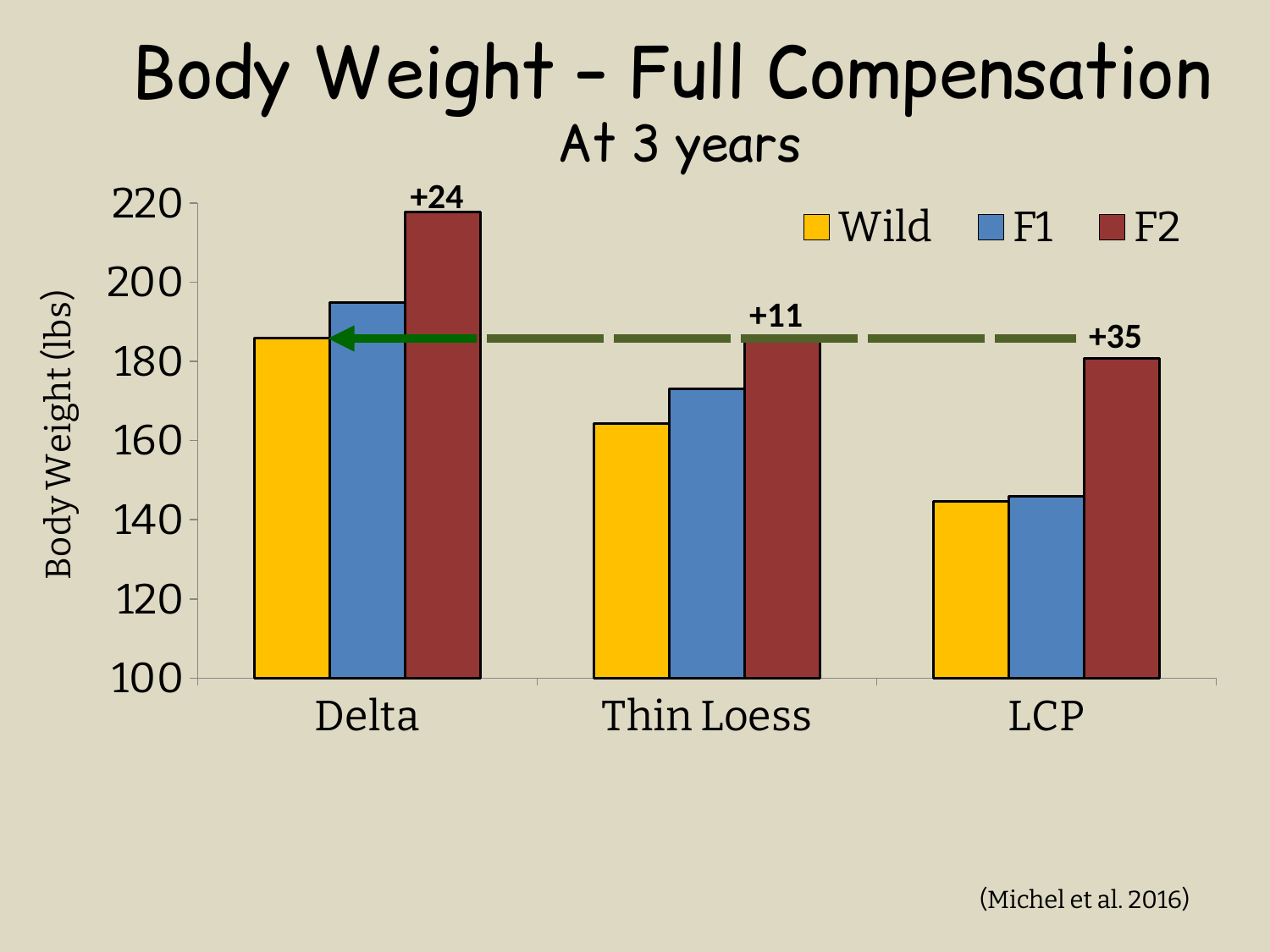

Body Weight – Full Compensation
 At 3 years
+24

### Chart

| Category | Wild | F1 | F2 |
|---|---|---|---|
| Delta | 185.91 | 194.8 | 217.8 |
| Thin Loess | 164.37 | 173.1 | 185.1 |
| LCP | 144.54 | 146.0 | 180.8 |
+11
+35
(Michel et al. 2016)